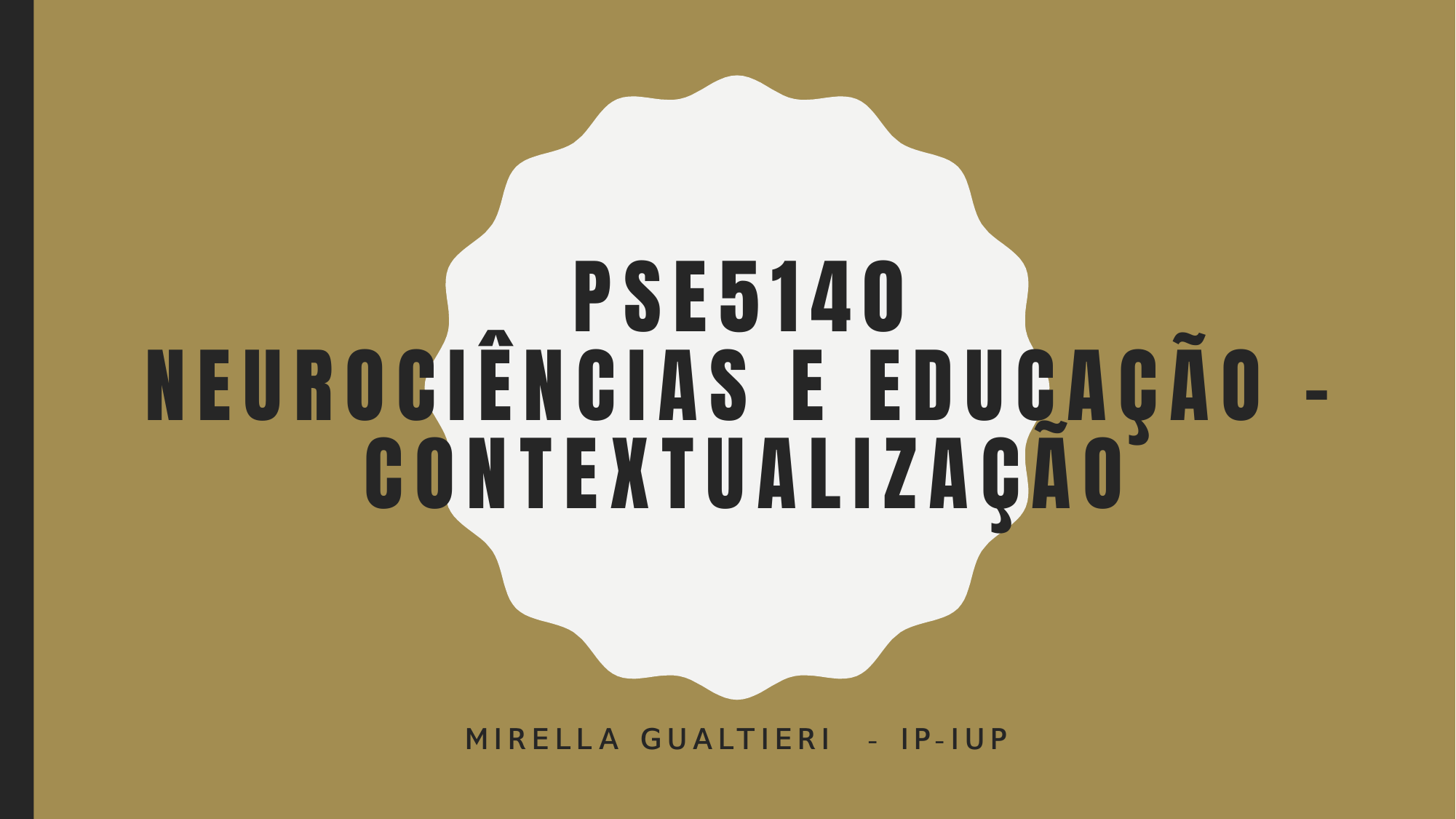

# pse5140 Neurociências e educação - contextualização
Mirella gualtieri  - IP-IUP